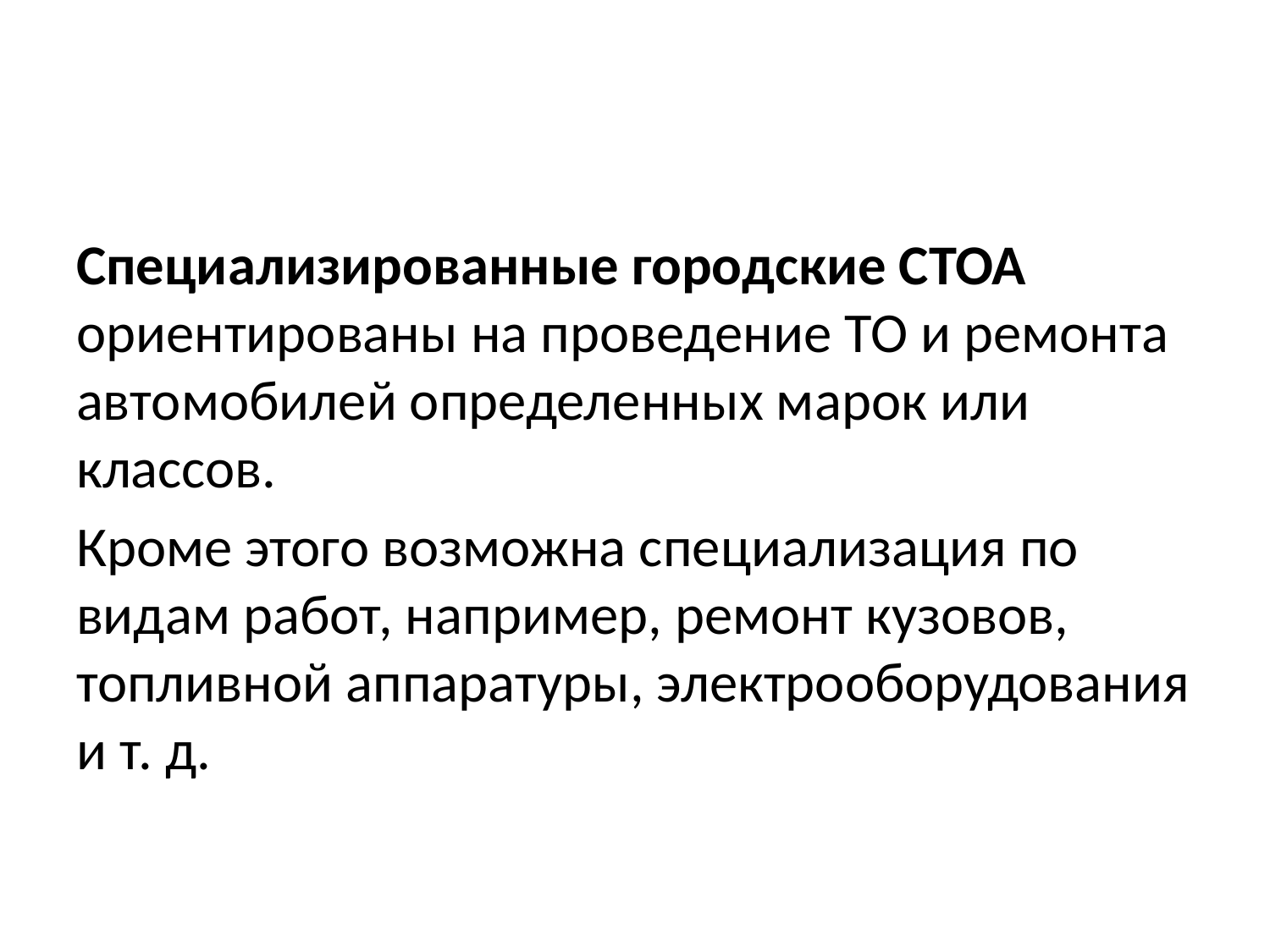

#
Специализированные городские СТОА ориентированы на проведение ТО и ремонта автомобилей определенных марок или классов.
Кроме этого возможна специализация по видам работ, например, ремонт кузовов, топливной аппаратуры, электрооборудования и т. д.